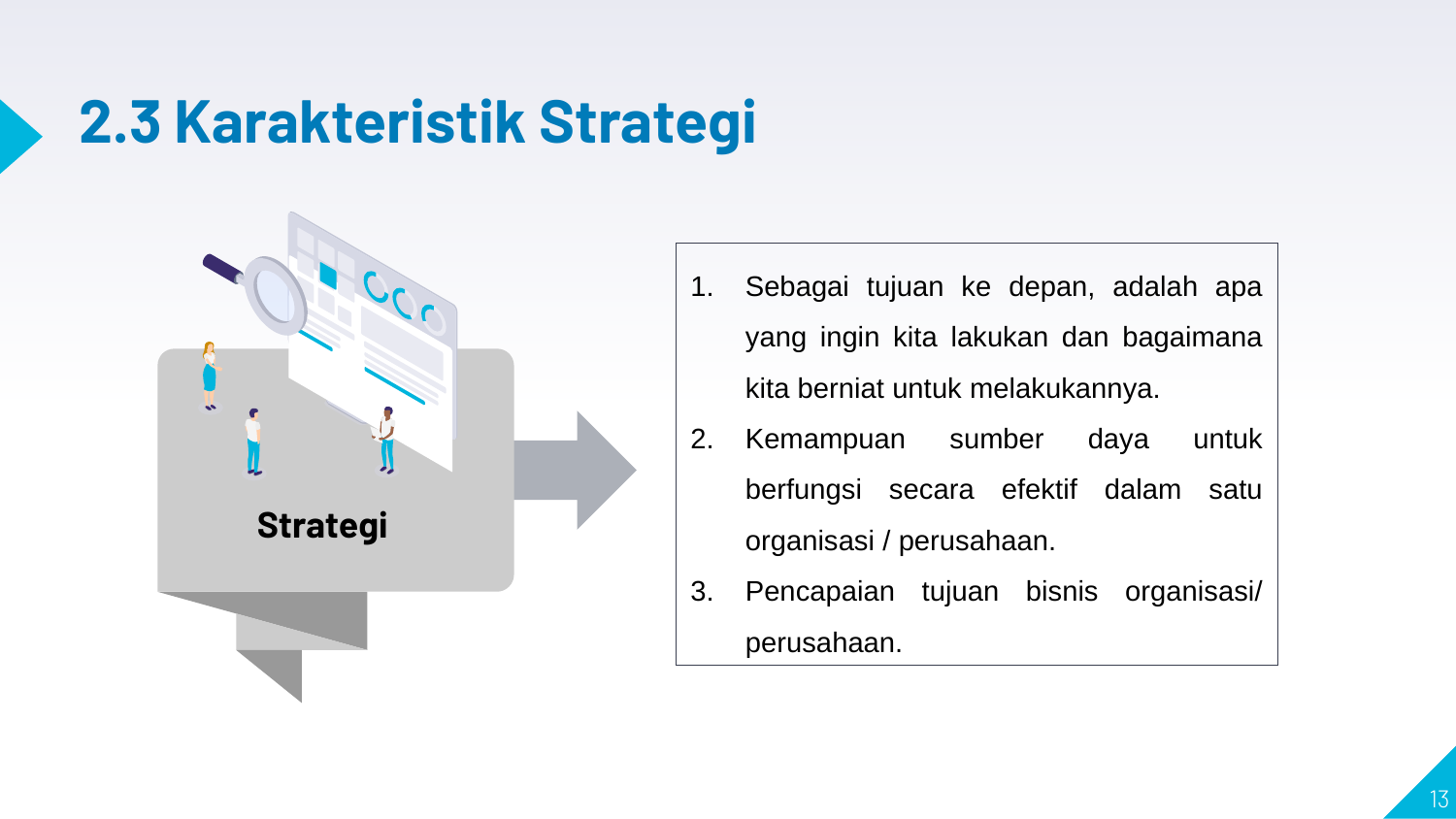

# 2.3 Karakteristik Strategi

Sebagai tujuan ke depan, adalah apa yang ingin kita lakukan dan bagaimana kita berniat untuk melakukannya.
Kemampuan sumber daya untuk berfungsi secara efektif dalam satu organisasi / perusahaan.
Pencapaian tujuan bisnis organisasi/ perusahaan.

Strategi
13